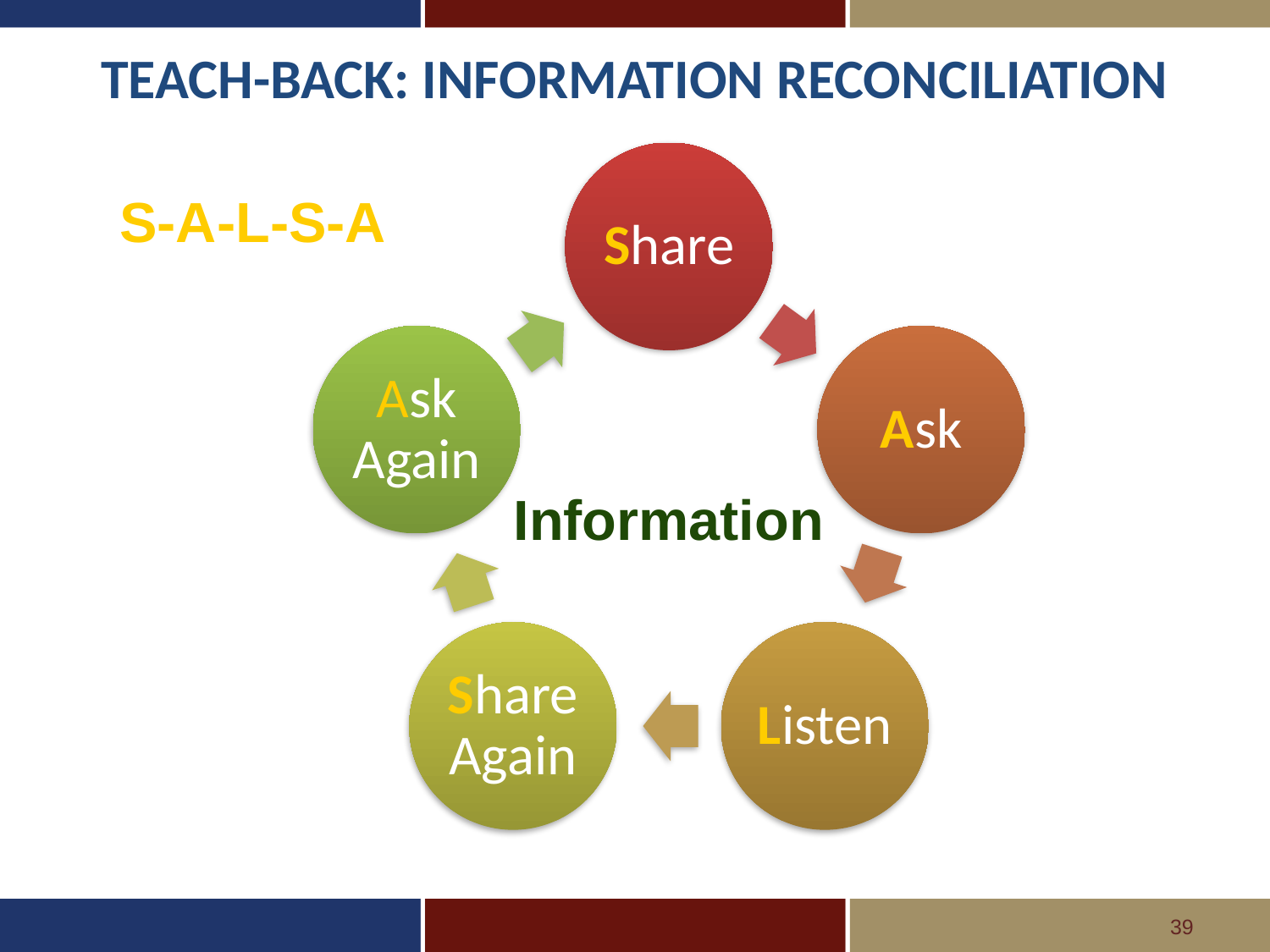

# Teach-back: Information Reconciliation
Share

Ask

Listen

Share Again

Ask Again

S-A-L-S-A
Information
39